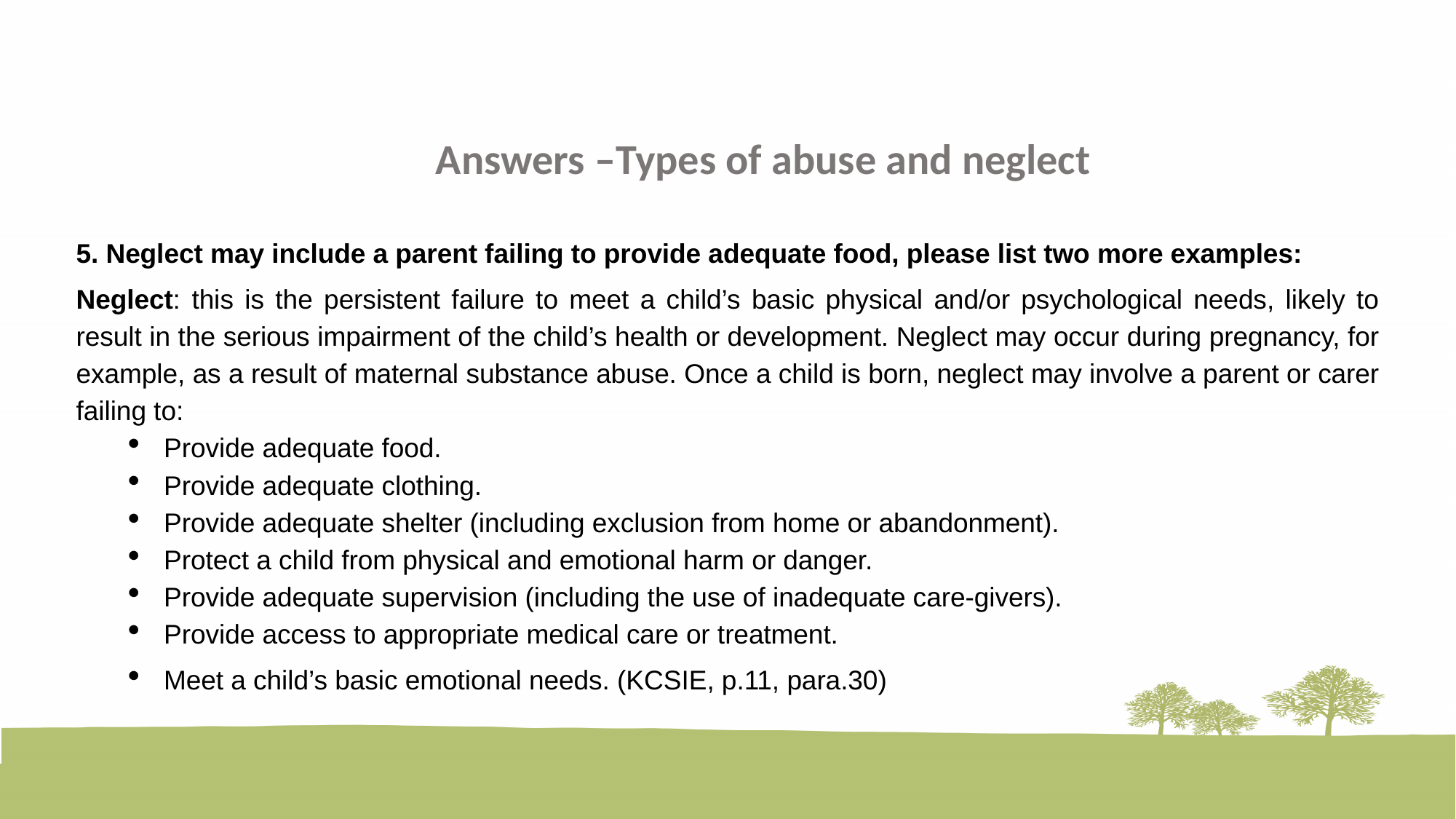

Answers –Types of abuse and neglect

5. Neglect may include a parent failing to provide adequate food, please list two more examples:
Neglect: this is the persistent failure to meet a child’s basic physical and/or psychological needs, likely to result in the serious impairment of the child’s health or development. Neglect may occur during pregnancy, for example, as a result of maternal substance abuse. Once a child is born, neglect may involve a parent or carer failing to:
Provide adequate food.
Provide adequate clothing.
Provide adequate shelter (including exclusion from home or abandonment).
Protect a child from physical and emotional harm or danger.
Provide adequate supervision (including the use of inadequate care-givers).
Provide access to appropriate medical care or treatment.
Meet a child’s basic emotional needs. (KCSIE, p.11, para.30)